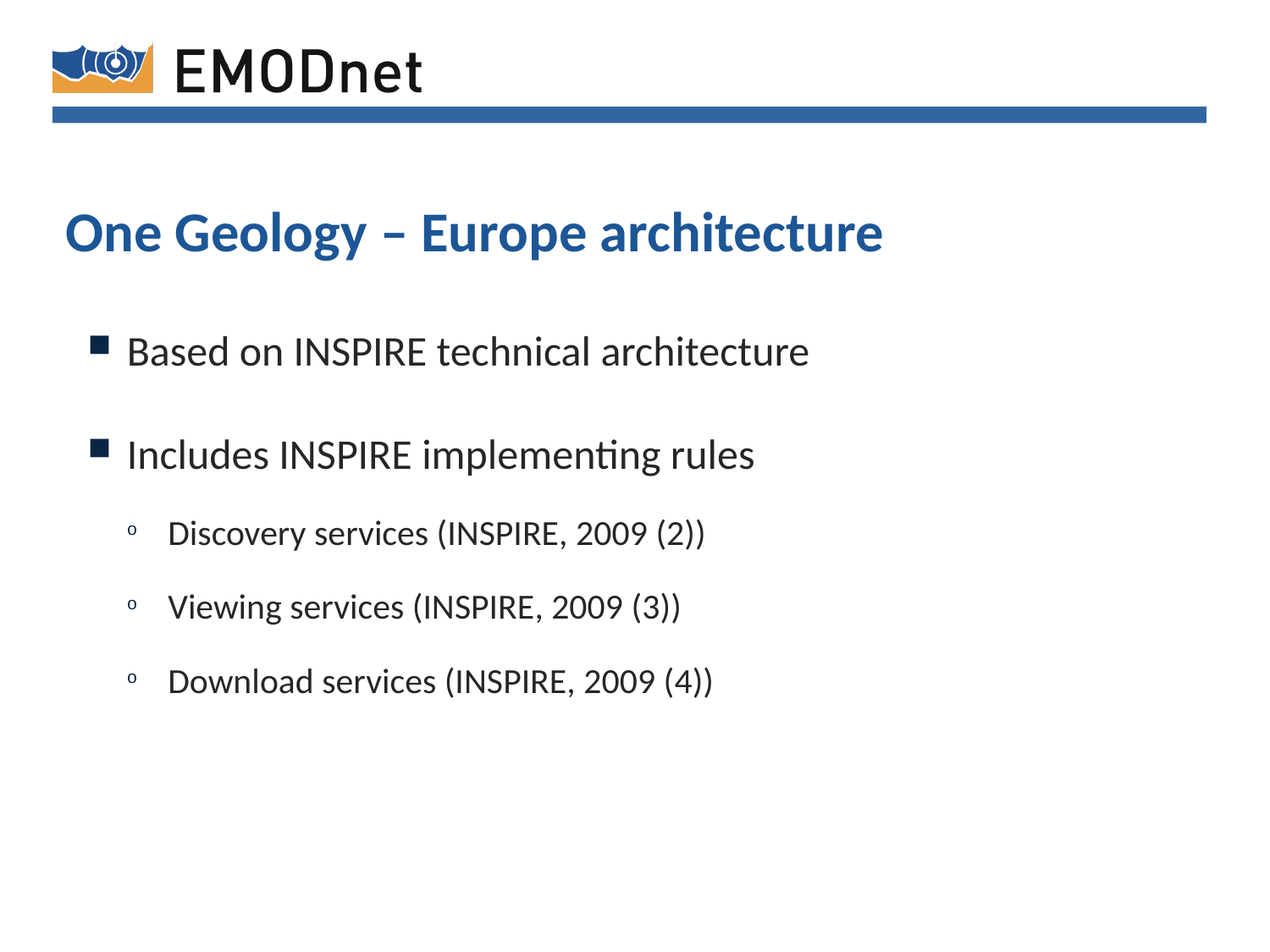

One Geology – Europe architecture
Based on INSPIRE technical architecture
Includes INSPIRE implementing rules
Discovery services (INSPIRE, 2009 (2))
Viewing services (INSPIRE, 2009 (3))
Download services (INSPIRE, 2009 (4))